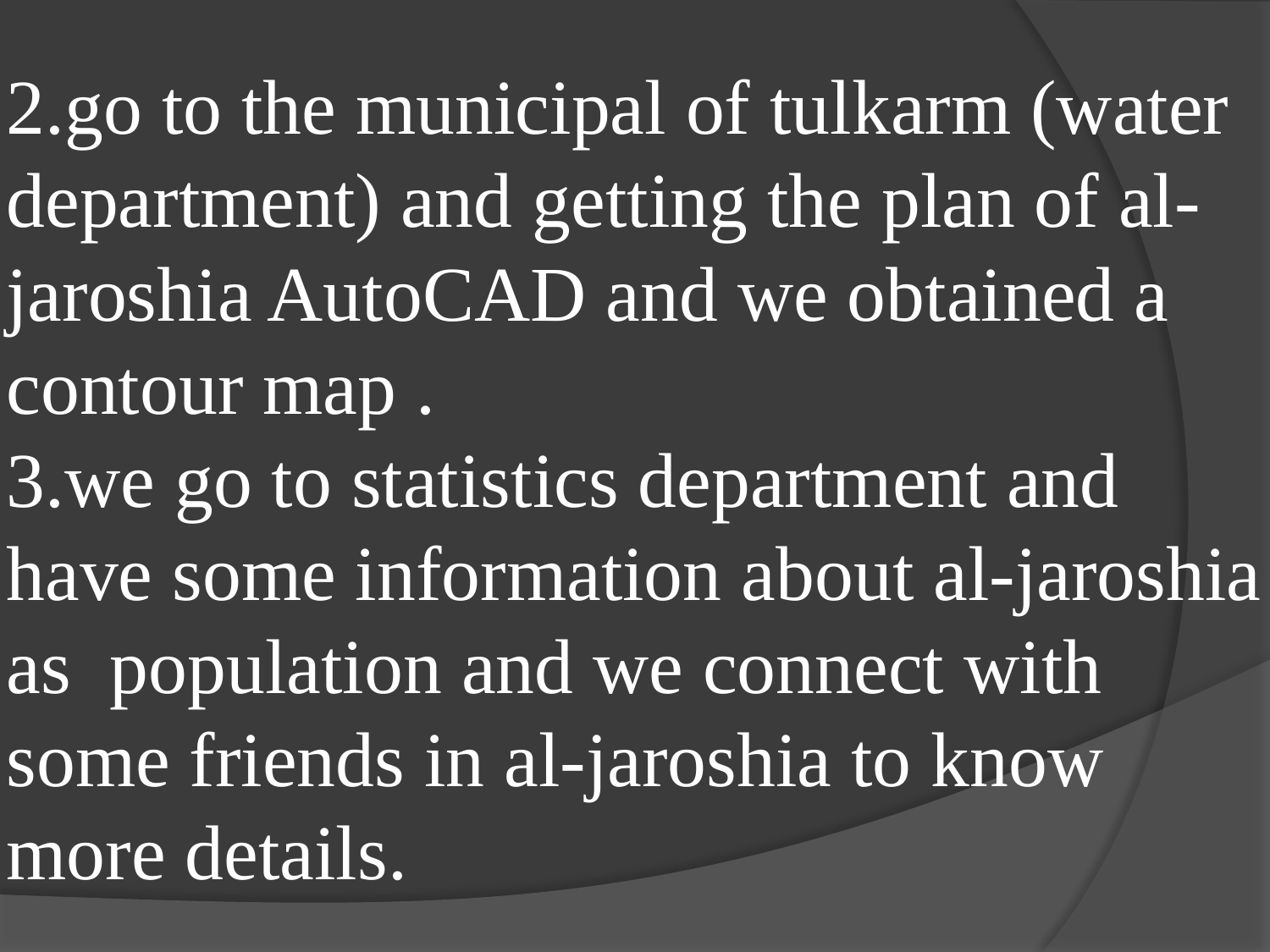

# 2.go to the municipal of tulkarm (water department) and getting the plan of al-jaroshia AutoCAD and we obtained a contour map . 3.we go to statistics department and have some information about al-jaroshia as  population and we connect with some friends in al-jaroshia to know more details.